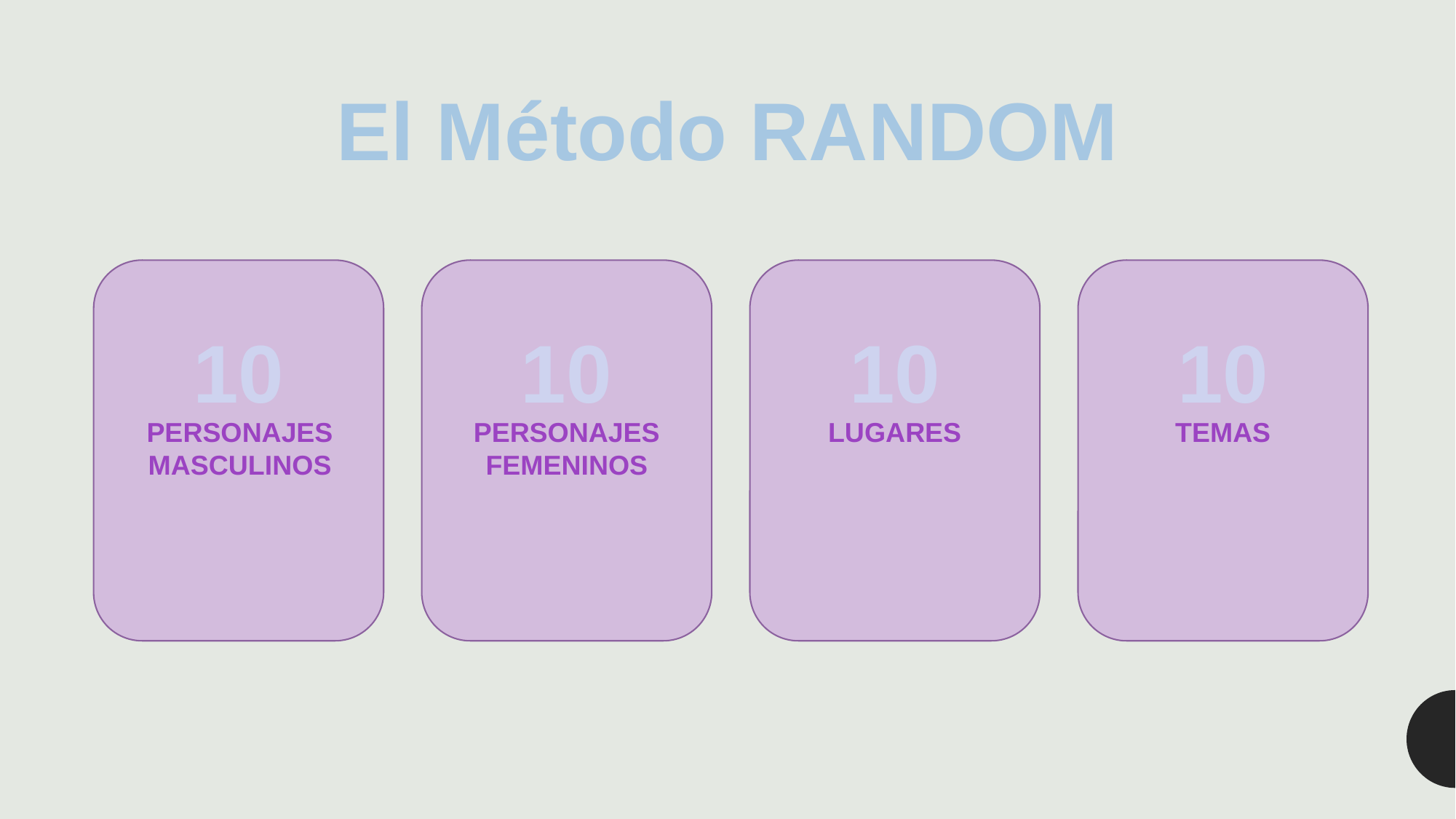

El Método RANDOM

10
10
10
10
LUGARES
PERSONAJES
MASCULINOS
PERSONAJES
FEMENINOS
TEMAS